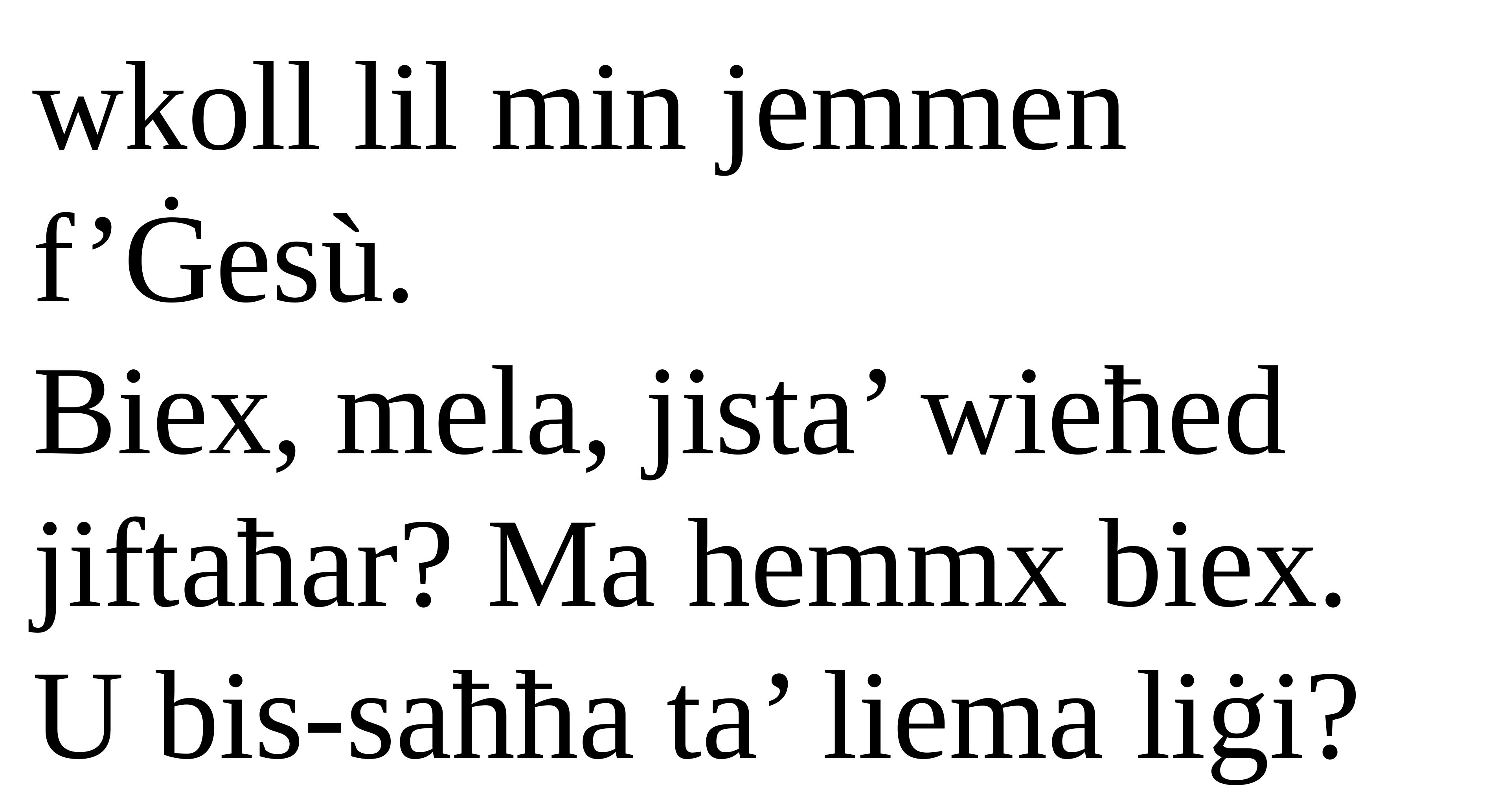

wkoll lil min jemmen f’Ġesù.
Biex, mela, jista’ wieħed jiftaħar? Ma hemmx biex.
U bis-saħħa ta’ liema liġi?